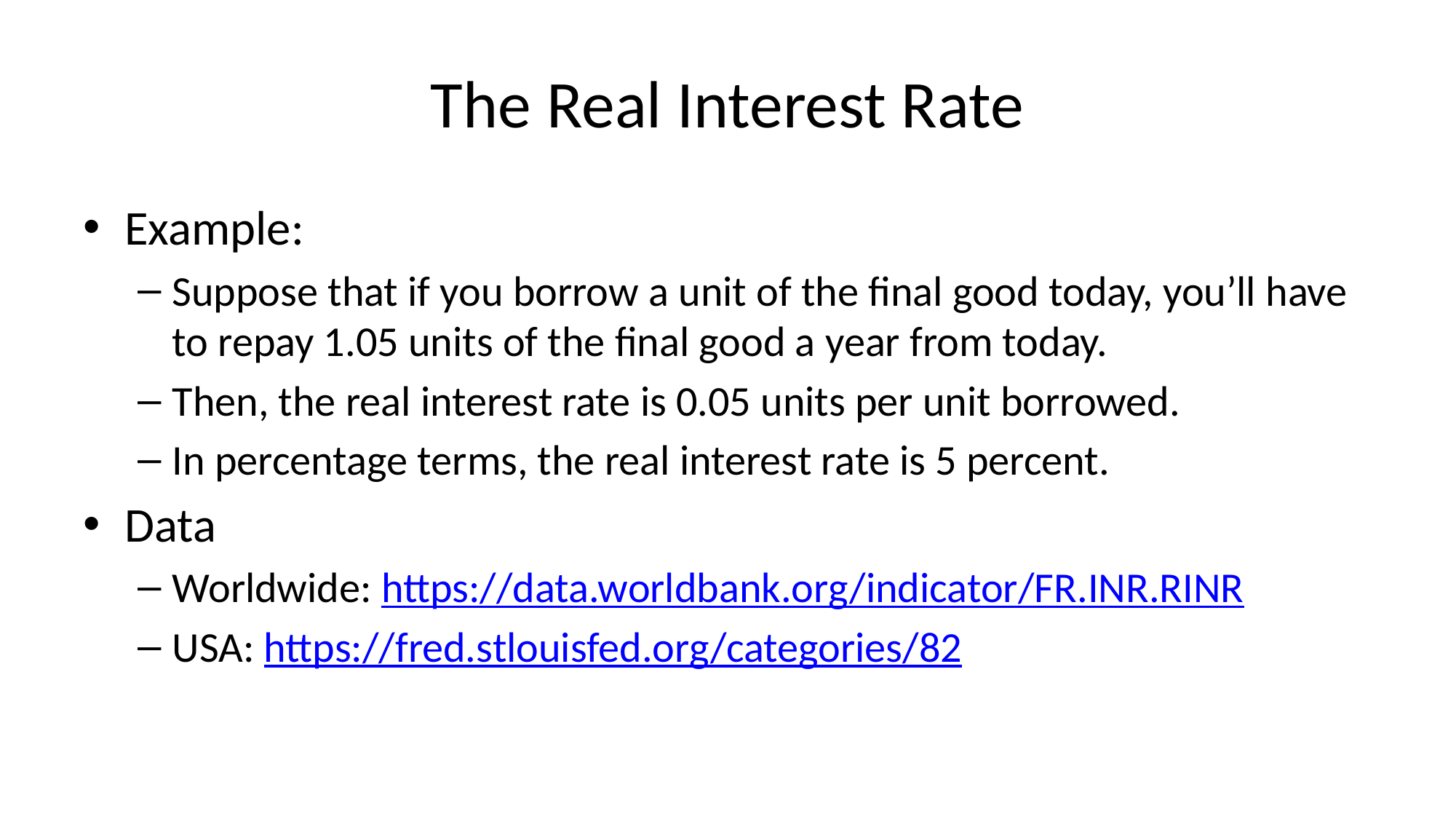

# The Real Interest Rate
Example:
Suppose that if you borrow a unit of the final good today, you’ll have to repay 1.05 units of the final good a year from today.
Then, the real interest rate is 0.05 units per unit borrowed.
In percentage terms, the real interest rate is 5 percent.
Data
Worldwide: https://data.worldbank.org/indicator/FR.INR.RINR
USA: https://fred.stlouisfed.org/categories/82